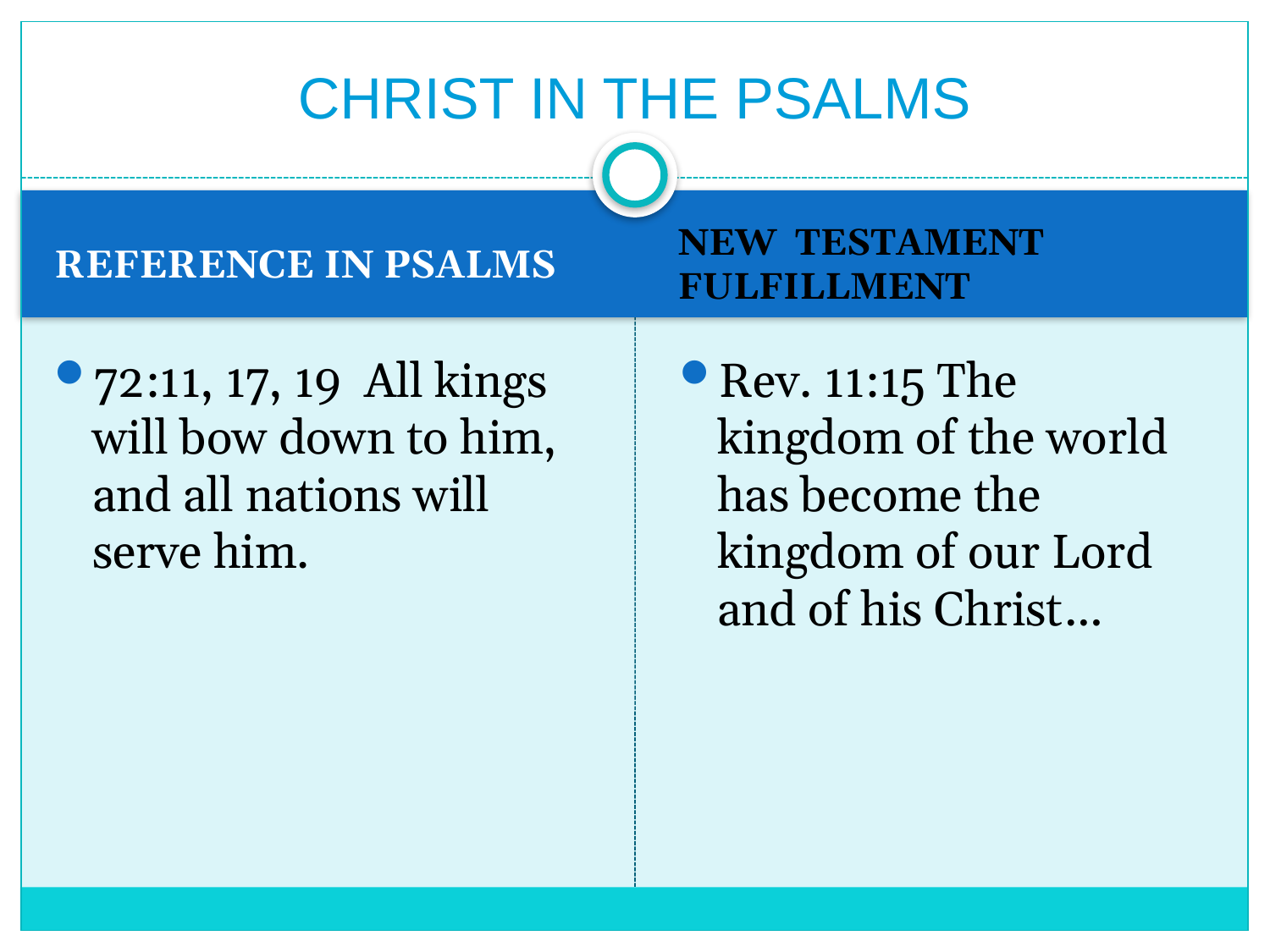

# CHRIST IN THE PSALMS
REFERENCE IN PSALMS
NEW  TESTAMENT FULFILLMENT
72:11, 17, 19  All kings will bow down to him, and all nations will serve him.
Rev. 11:15 The kingdom of the world has become the kingdom of our Lord and of his Christ…